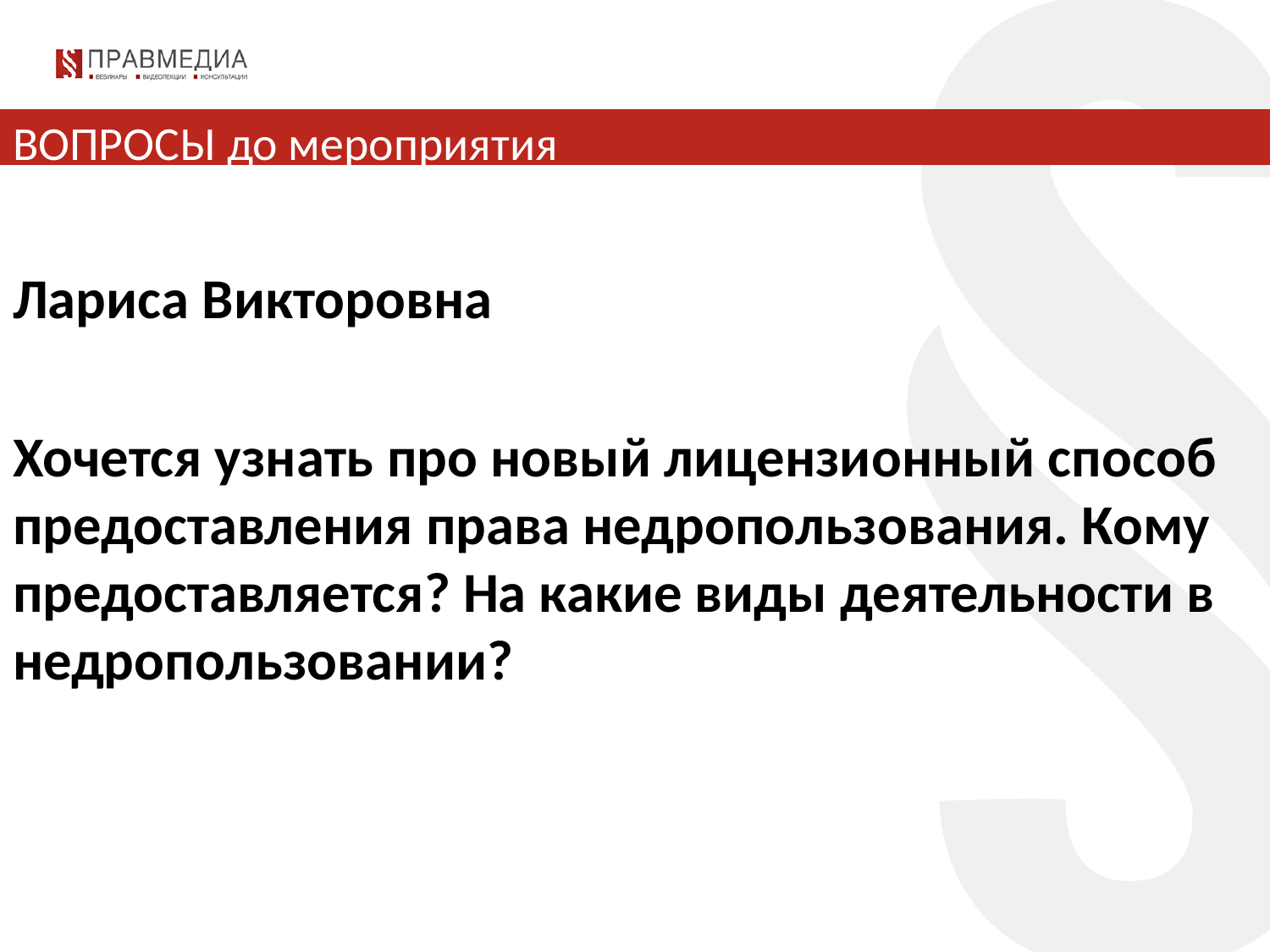

# ВОПРОСЫ до мероприятия
Лариса Викторовна

Хочется узнать про новый лицензионный способ предоставления права недропользования. Кому предоставляется? На какие виды деятельности в недропользовании?